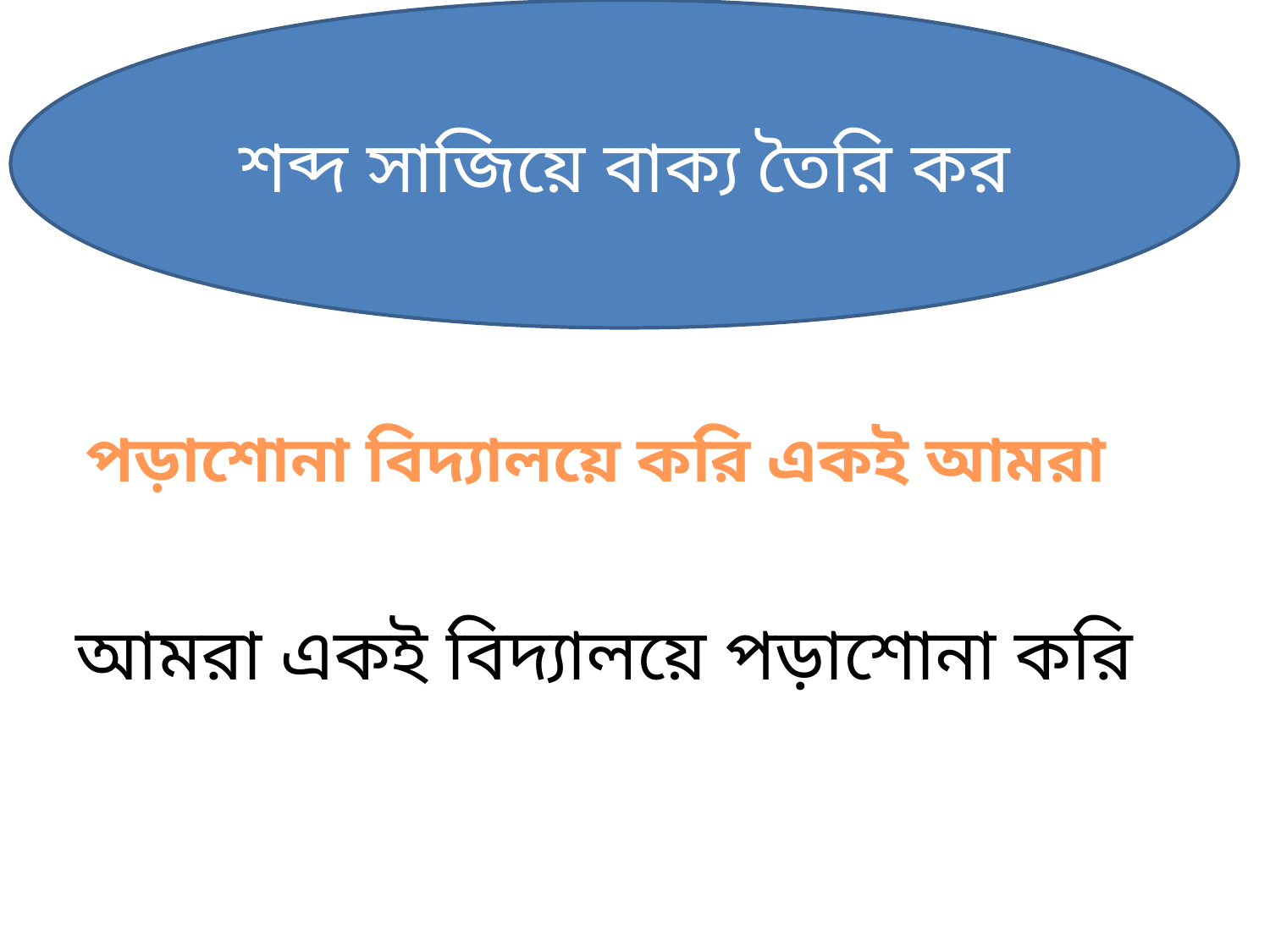

শব্দ সাজিয়ে বাক্য তৈরি কর
পড়াশোনা বিদ্যালয়ে করি একই আমরা
আমরা একই বিদ্যালয়ে পড়াশোনা করি